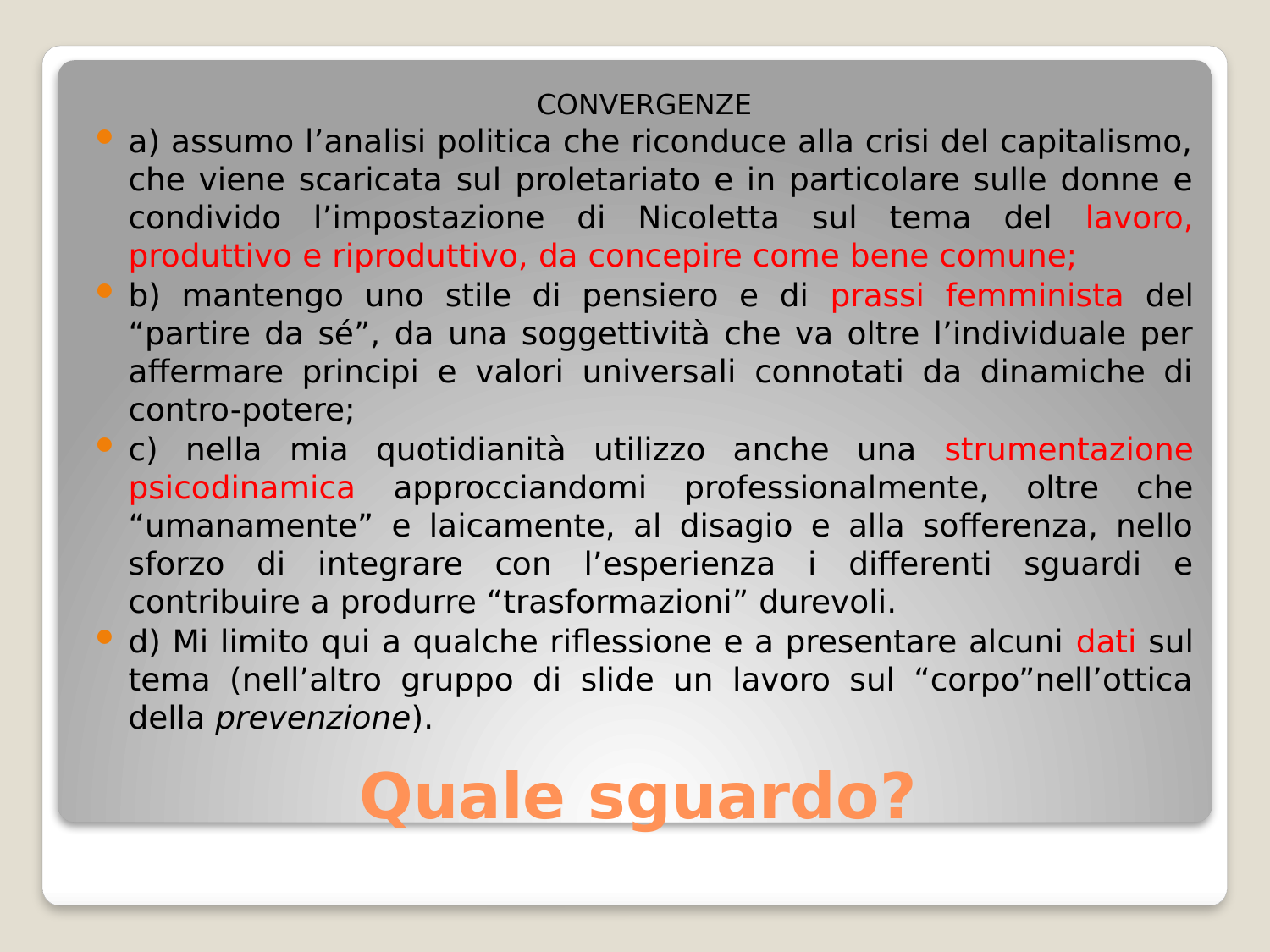

CONVERGENZE
a) assumo l’analisi politica che riconduce alla crisi del capitalismo, che viene scaricata sul proletariato e in particolare sulle donne e condivido l’impostazione di Nicoletta sul tema del lavoro, produttivo e riproduttivo, da concepire come bene comune;
b) mantengo uno stile di pensiero e di prassi femminista del “partire da sé”, da una soggettività che va oltre l’individuale per affermare principi e valori universali connotati da dinamiche di contro-potere;
c) nella mia quotidianità utilizzo anche una strumentazione psicodinamica approcciandomi professionalmente, oltre che “umanamente” e laicamente, al disagio e alla sofferenza, nello sforzo di integrare con l’esperienza i differenti sguardi e contribuire a produrre “trasformazioni” durevoli.
d) Mi limito qui a qualche riflessione e a presentare alcuni dati sul tema (nell’altro gruppo di slide un lavoro sul “corpo”nell’ottica della prevenzione).

# Quale sguardo?